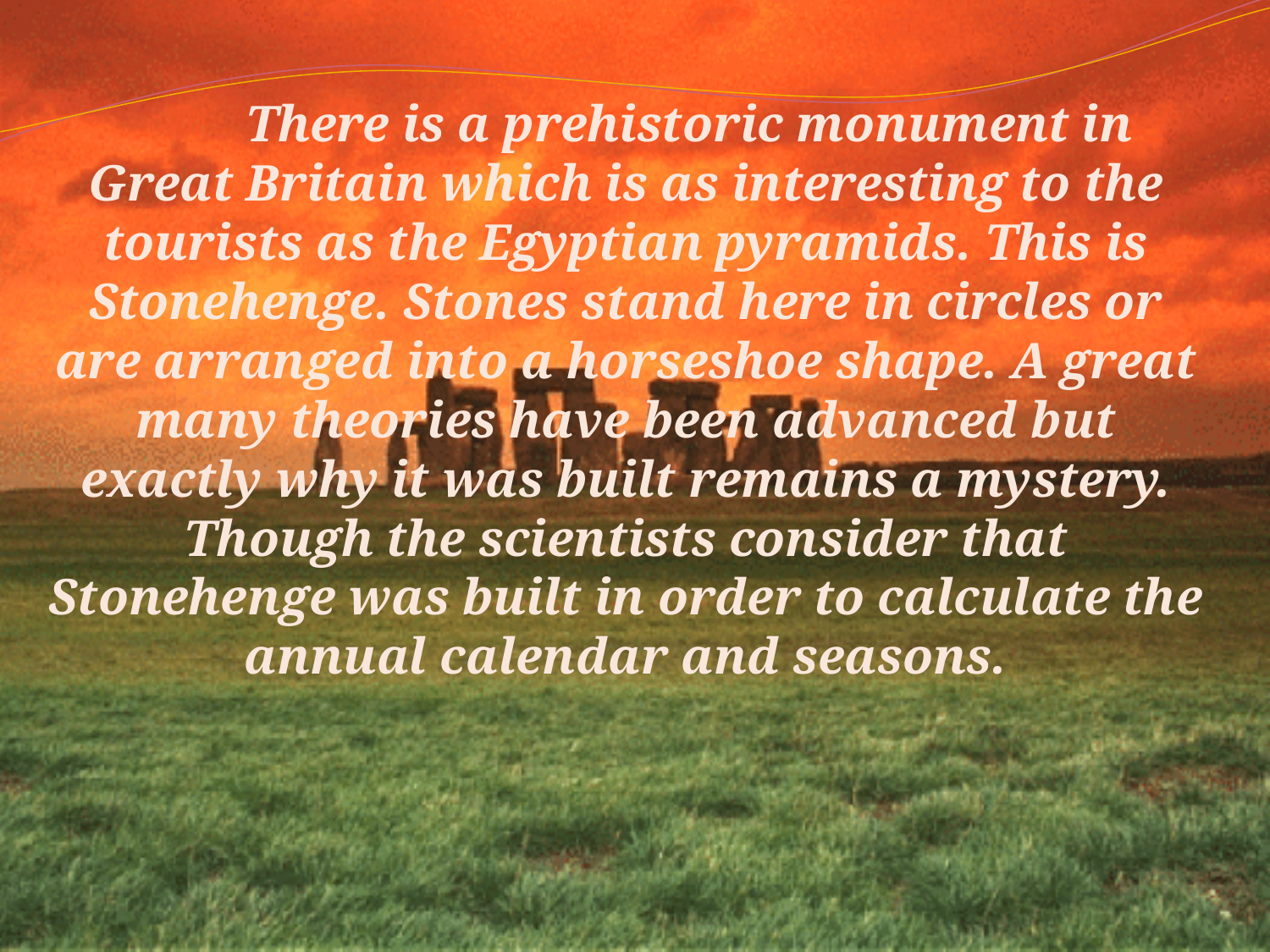

# There is a prehistoric monument in Great Britain which is as interesting to the tourists as the Egyptian pyramids. This is Stonehenge. Stones stand here in circles or are arranged into a horseshoe shape. A great many theories have been advanced but exactly why it was built remains a mystery. Though the scientists consider that Stonehenge was built in order to calculate the annual calendar and seasons.